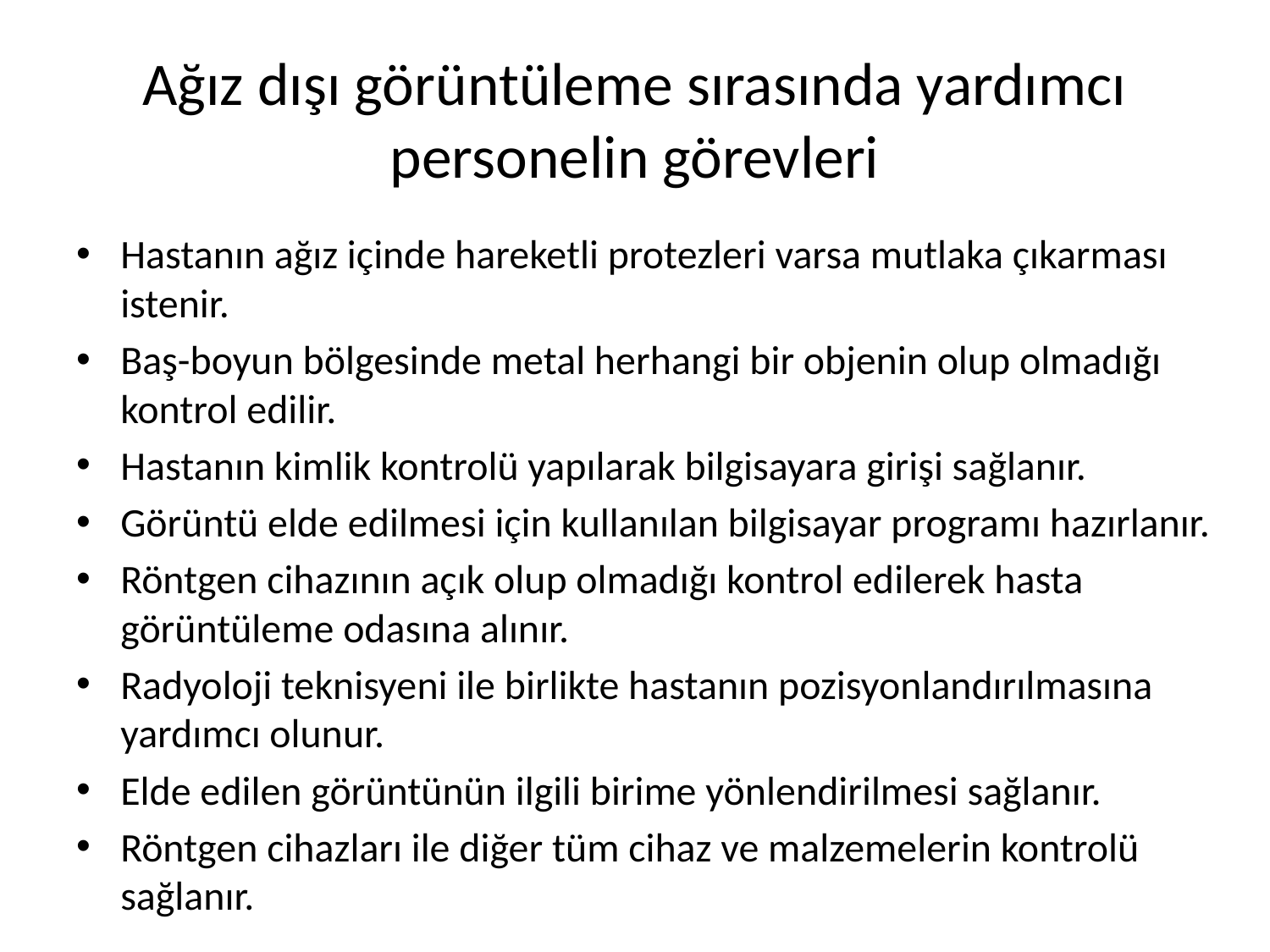

# Ağız dışı görüntüleme sırasında yardımcı personelin görevleri
Hastanın ağız içinde hareketli protezleri varsa mutlaka çıkarması istenir.
Baş-boyun bölgesinde metal herhangi bir objenin olup olmadığı kontrol edilir.
Hastanın kimlik kontrolü yapılarak bilgisayara girişi sağlanır.
Görüntü elde edilmesi için kullanılan bilgisayar programı hazırlanır.
Röntgen cihazının açık olup olmadığı kontrol edilerek hasta görüntüleme odasına alınır.
Radyoloji teknisyeni ile birlikte hastanın pozisyonlandırılmasına yardımcı olunur.
Elde edilen görüntünün ilgili birime yönlendirilmesi sağlanır.
Röntgen cihazları ile diğer tüm cihaz ve malzemelerin kontrolü sağlanır.